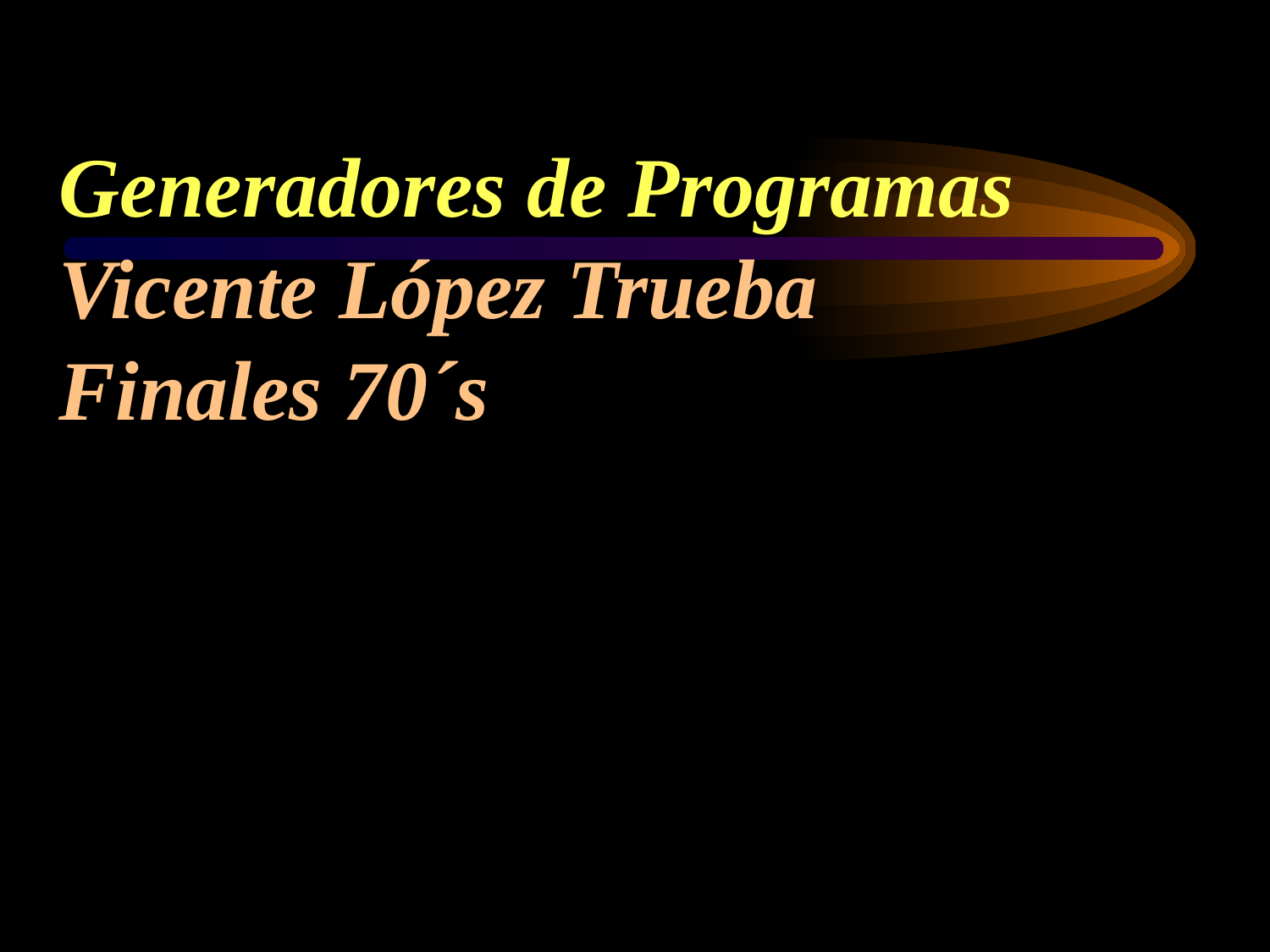

# Generadores de Programas Vicente López Trueba   Finales 70´s